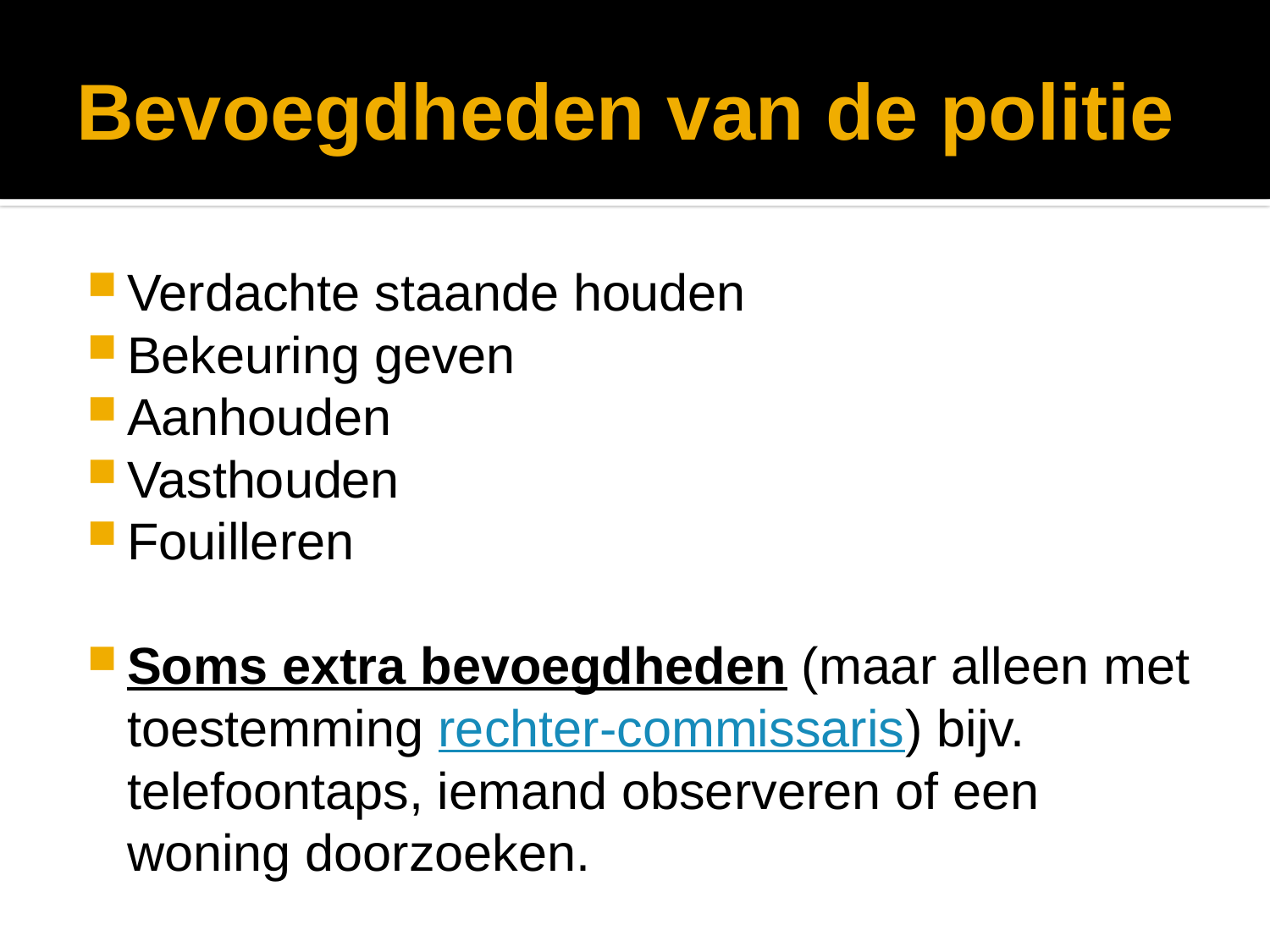

# Bevoegdheden van de politie
Verdachte staande houden
Bekeuring geven
Aanhouden
Vasthouden
Fouilleren

Soms extra bevoegdheden (maar alleen met toestemming rechter-commissaris) bijv. telefoontaps, iemand observeren of een woning doorzoeken.